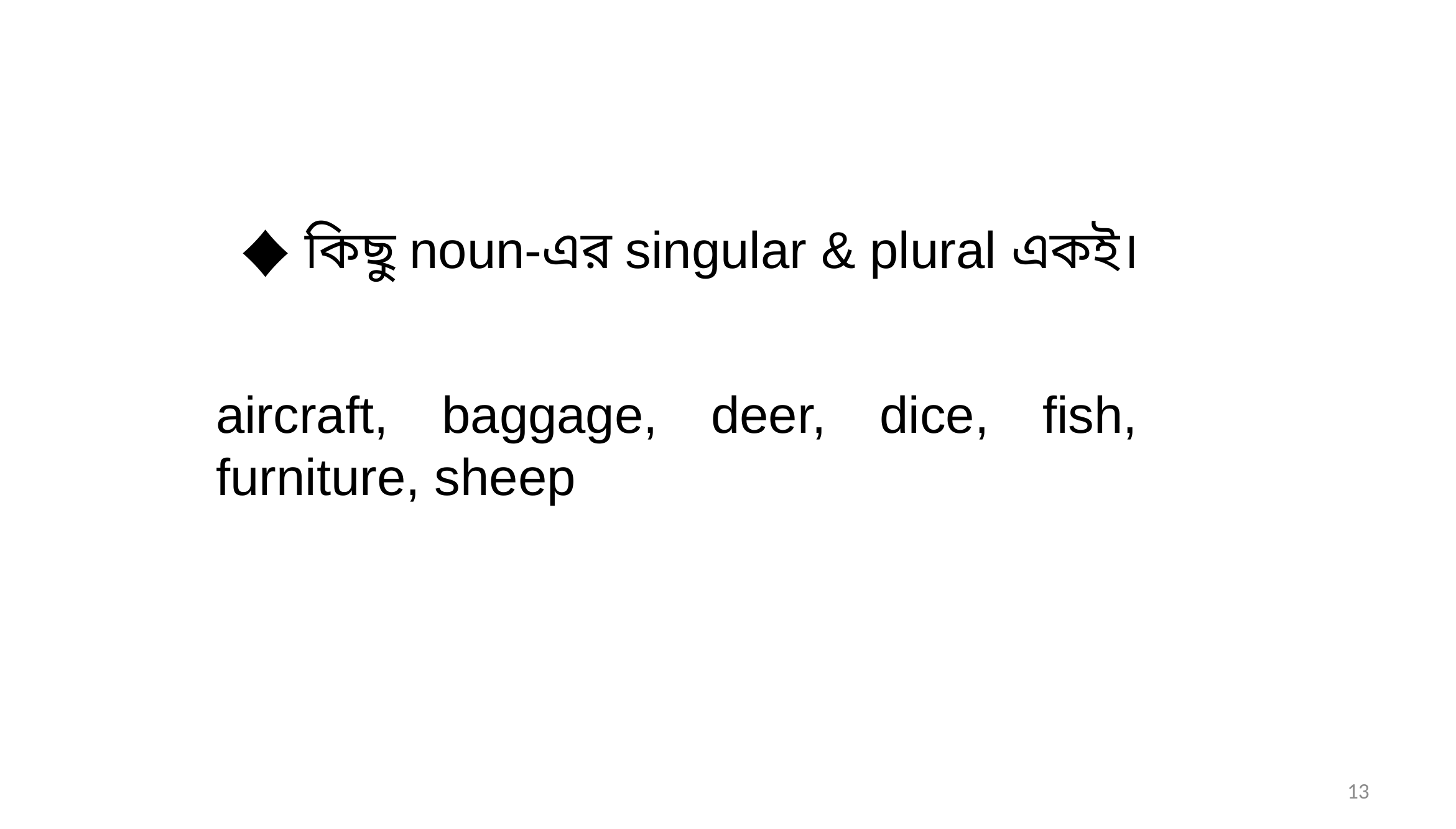

♦ কিছু noun-এর singular & plural একই।
aircraft, baggage, deer, dice, fish, furniture, sheep

13